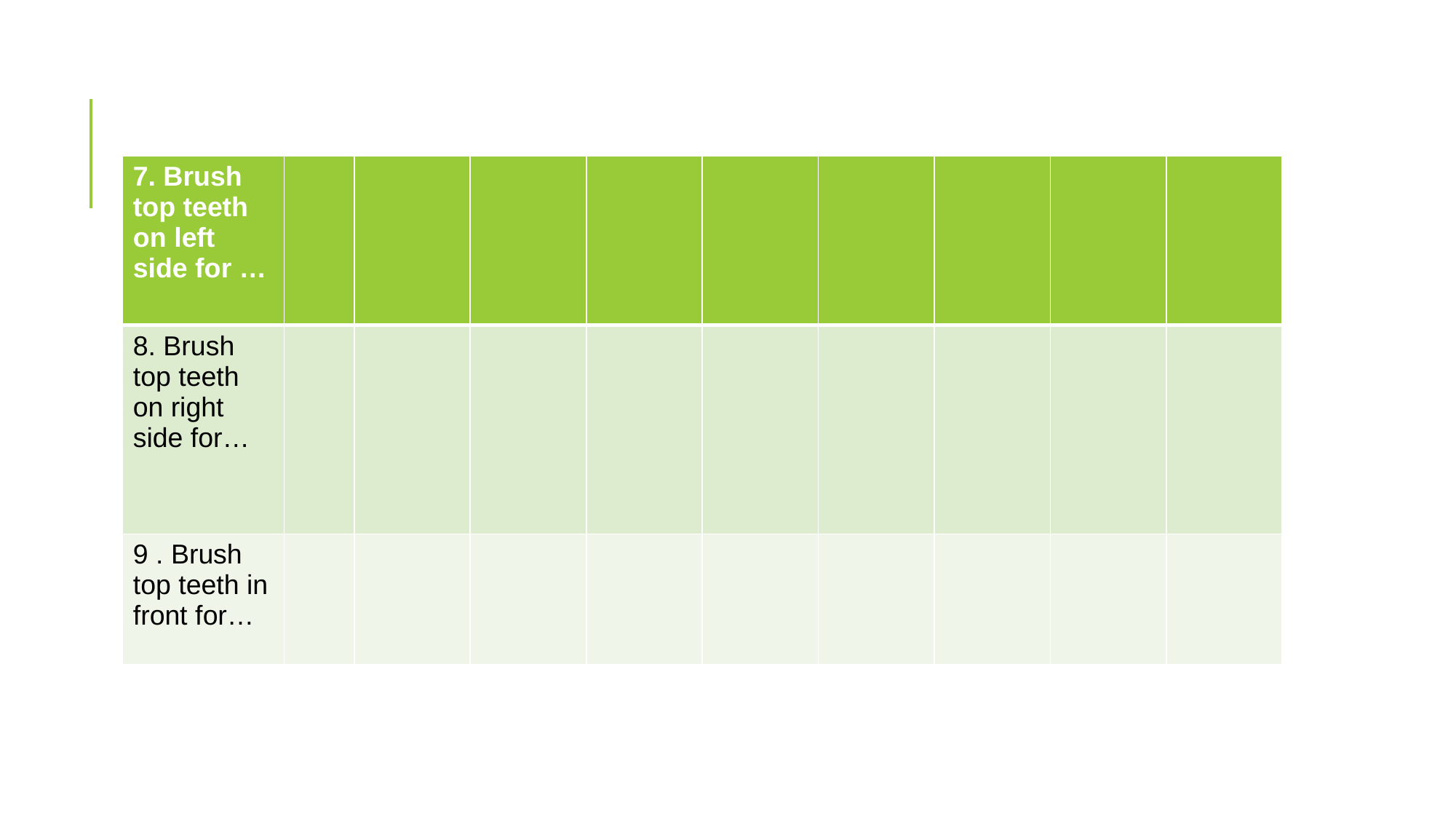

#
| 7. Brush top teeth on left side for … |  |  |  |  |  |  |  |  |  |
| --- | --- | --- | --- | --- | --- | --- | --- | --- | --- |
| 8. Brush top teeth on right side for… |  |  |  |  |  |  |  |  |  |
| 9 . Brush top teeth in front for… |  |  |  |  |  |  |  |  |  |